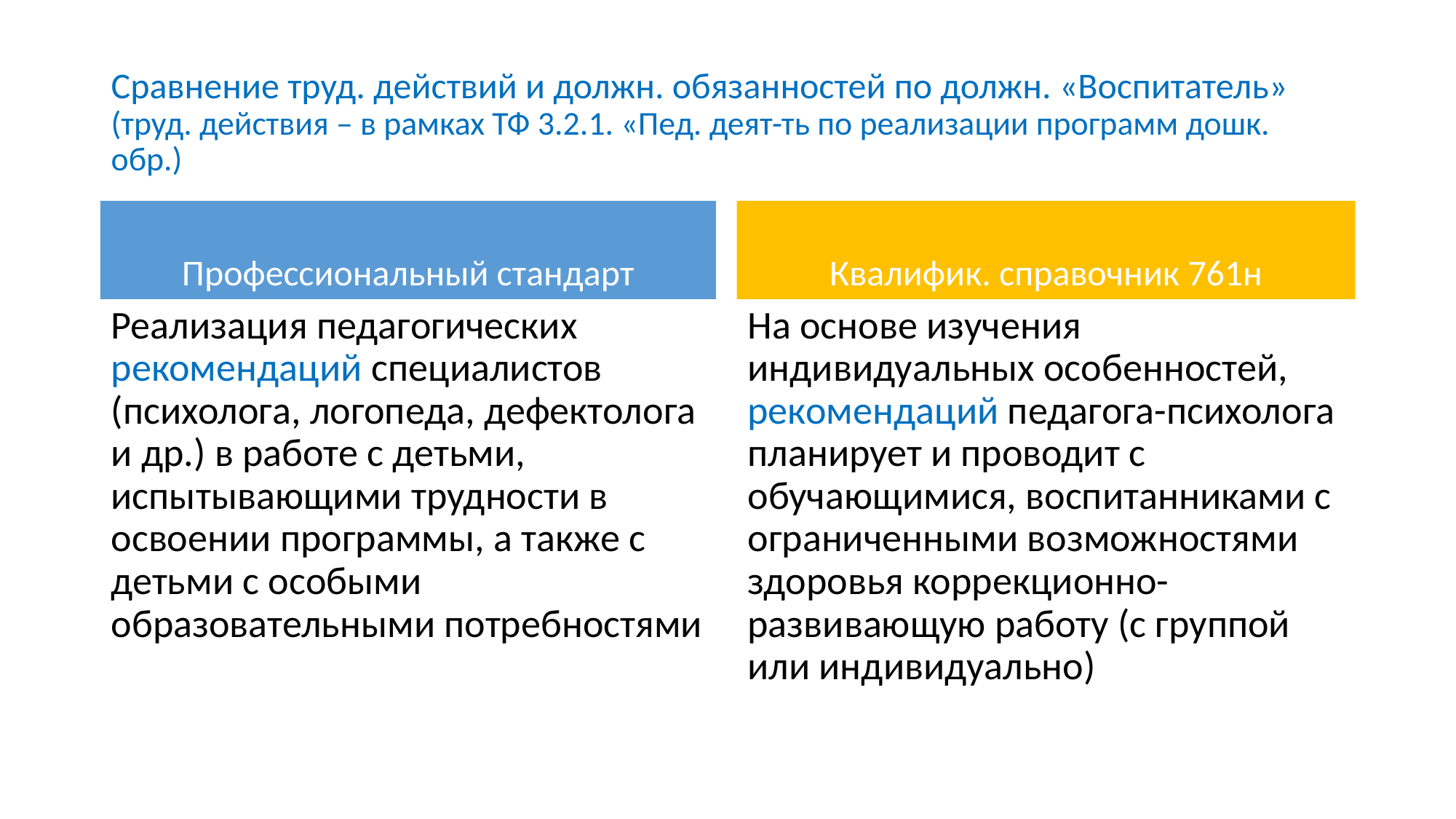

# Сравнение труд. действий и должн. обязанностей по должн. «Воспитатель» (труд. действия – в рамках ТФ 3.2.1. «Пед. деят-ть по реализации программ дошк. обр.)
Профессиональный стандарт
Квалифик. справочник 761н
Реализация педагогических рекомендаций специалистов (психолога, логопеда, дефектолога и др.) в работе с детьми, испытывающими трудности в освоении программы, а также с детьми с особыми образовательными потребностями

На основе изучения индивидуальных особенностей, рекомендаций педагога-психолога планирует и проводит с обучающимися, воспитанниками с ограниченными возможностями здоровья коррекционно-развивающую работу (с группой или индивидуально)